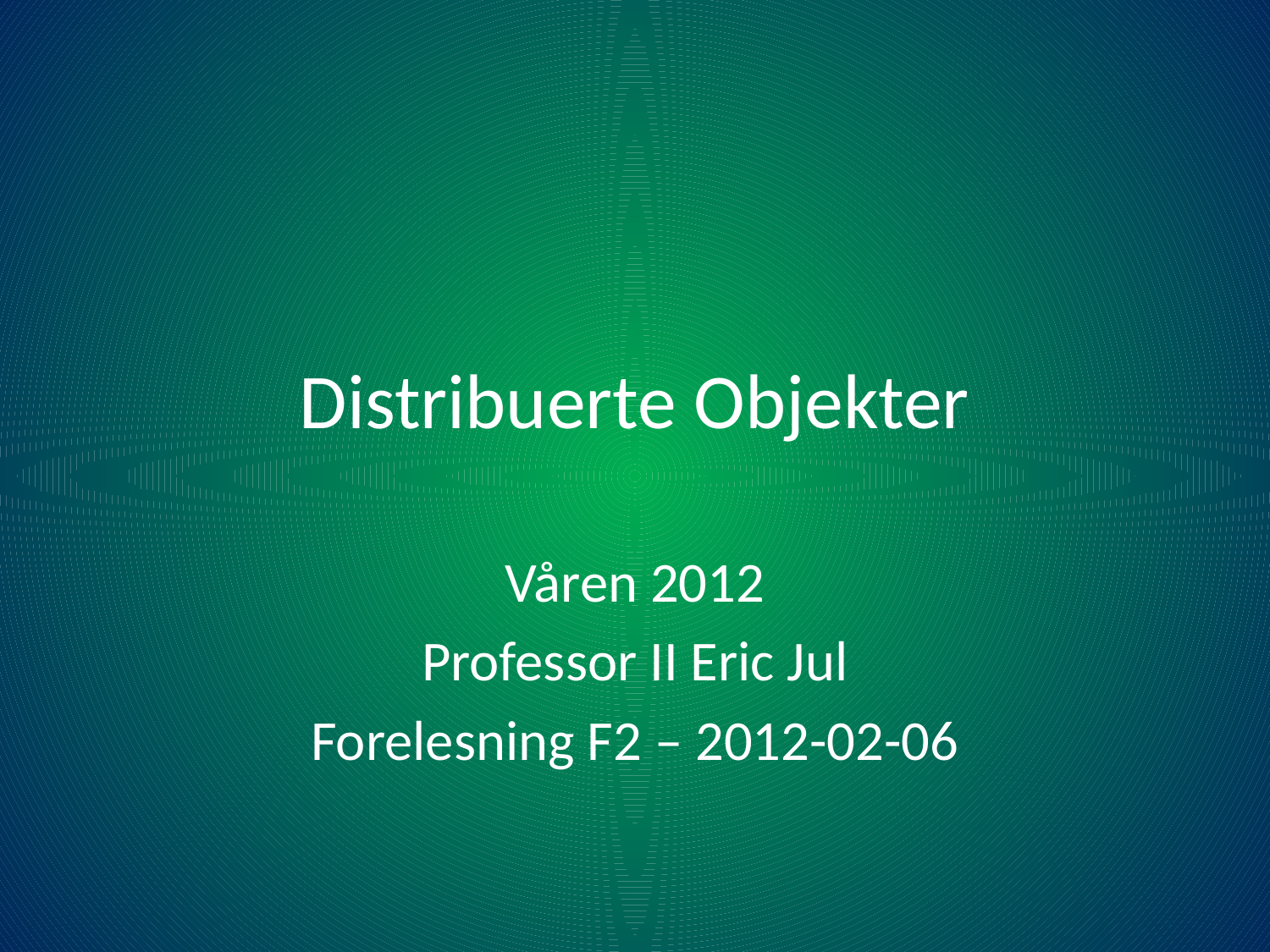

# Distribuerte Objekter
Våren 2012
Professor II Eric Jul
Forelesning F2 – 2012-02-06